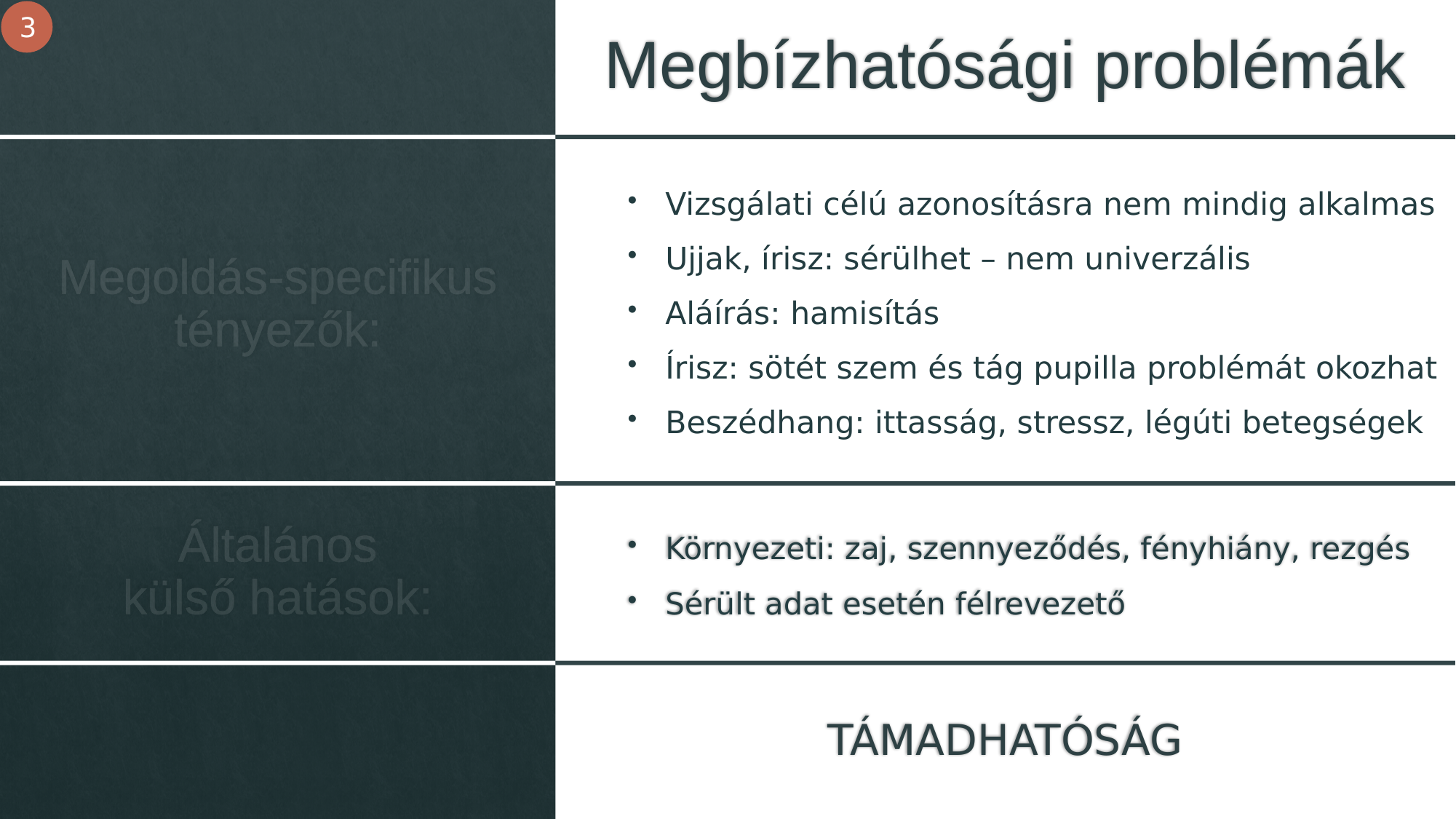

Megbízhatósági problémák
3
Vizsgálati célú azonosításra nem mindig alkalmas
Ujjak, írisz: sérülhet – nem univerzális
Aláírás: hamisítás
Írisz: sötét szem és tág pupilla problémát okozhat
Beszédhang: ittasság, stressz, légúti betegségek

Megoldás-specifikus tényezők:

Környezeti: zaj, szennyeződés, fényhiány, rezgés
Sérült adat esetén félrevezető
# Általános külső hatások:

TÁMADHATÓSÁG